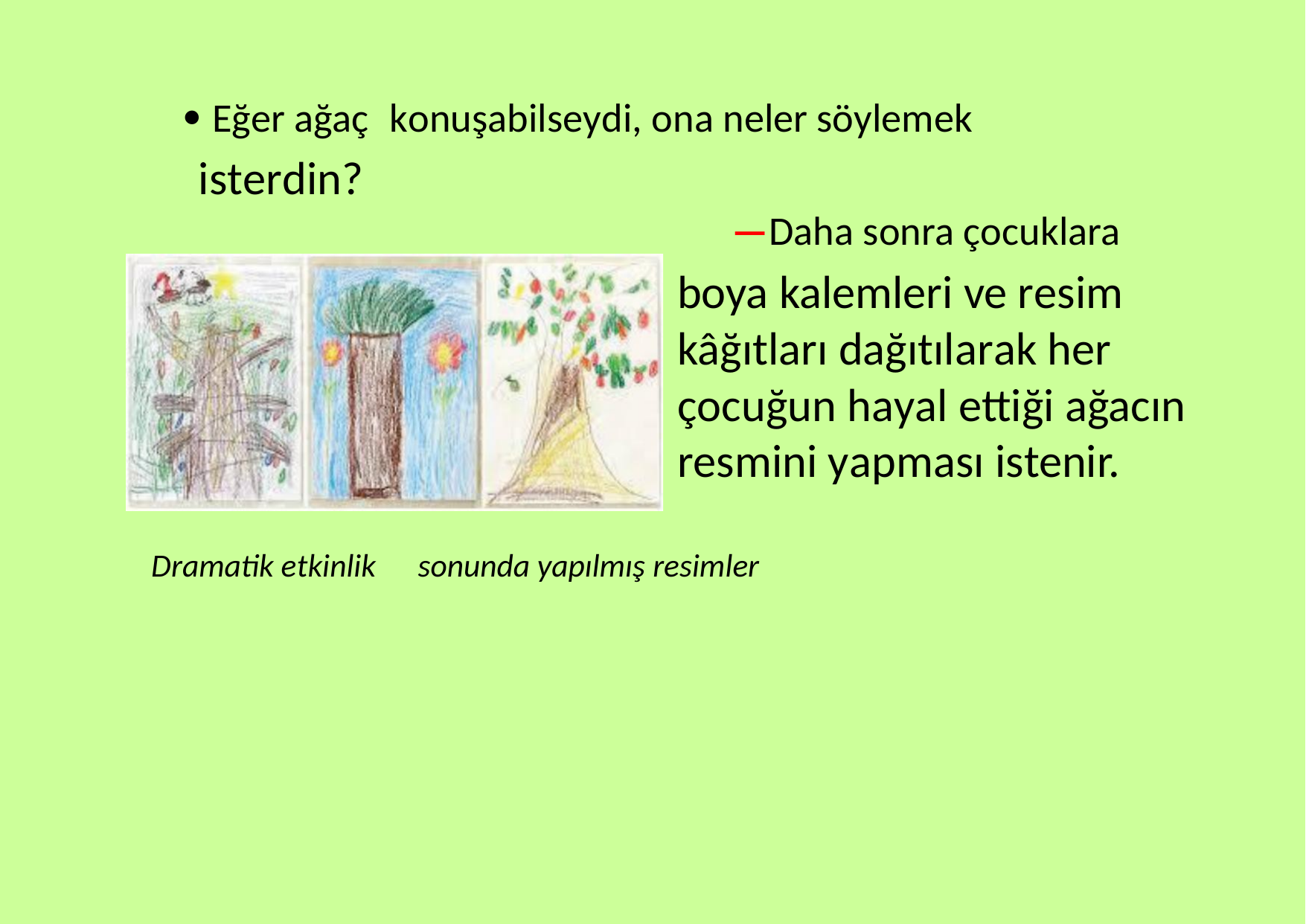

• Eğer ağaç
isterdin?
konuşabilseydi, ona neler söylemek
—Daha sonra çocuklara
boya kalemleri ve resim
kâğıtları dağıtılarak her çocuğun hayal ettiği ağacın resmini yapması istenir.

Dramatik etkinlik
sonunda yapılmış resimler